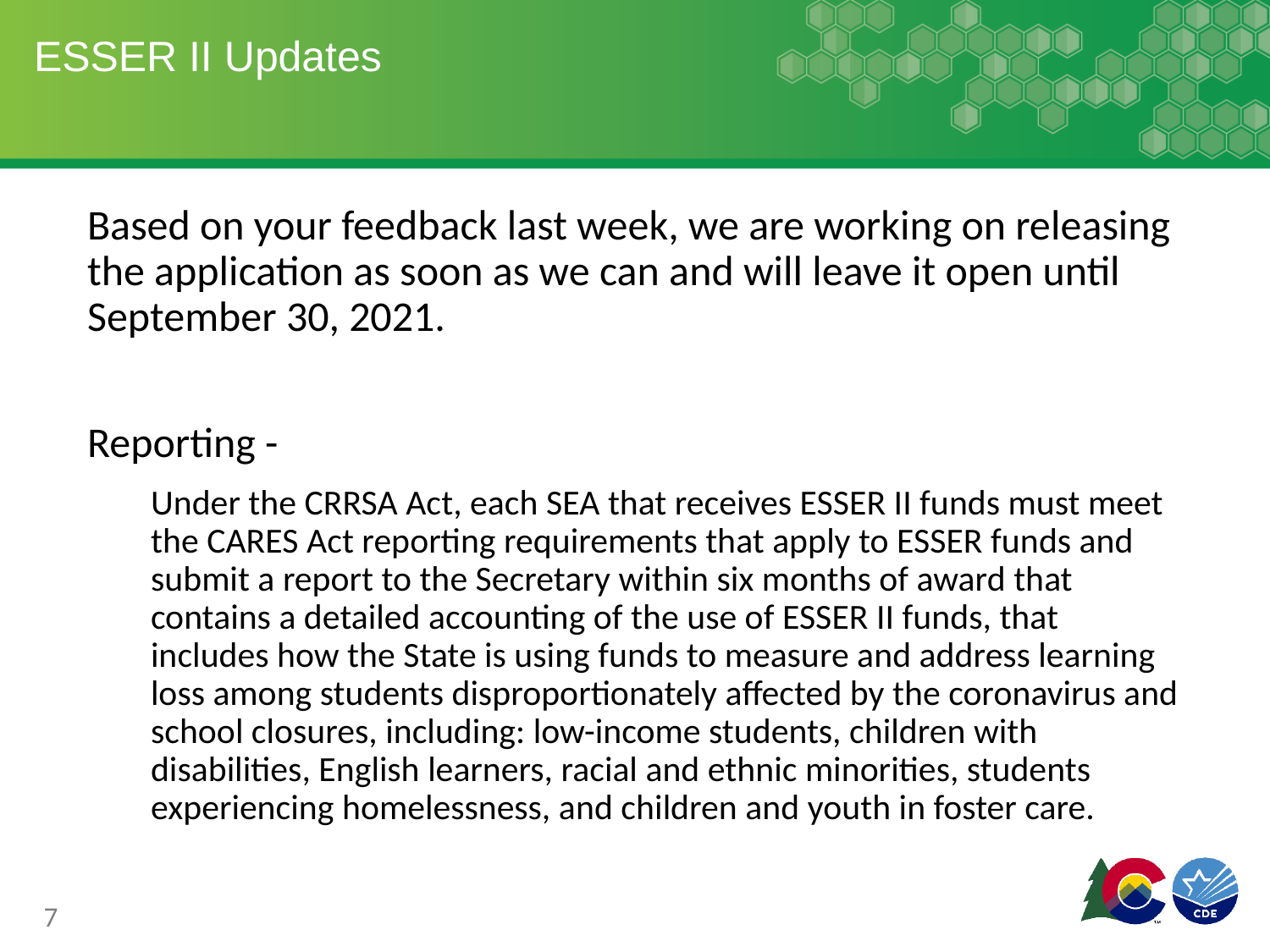

# ESSER II Updates
Based on your feedback last week, we are working on releasing the application as soon as we can and will leave it open until September 30, 2021.

Reporting -
Under the CRRSA Act, each SEA that receives ESSER II funds must meet the CARES Act reporting requirements that apply to ESSER funds and submit a report to the Secretary within six months of award that contains a detailed accounting of the use of ESSER II funds, that includes how the State is using funds to measure and address learning loss among students disproportionately affected by the coronavirus and school closures, including: low-income students, children with disabilities, English learners, racial and ethnic minorities, students experiencing homelessness, and children and youth in foster care.
7